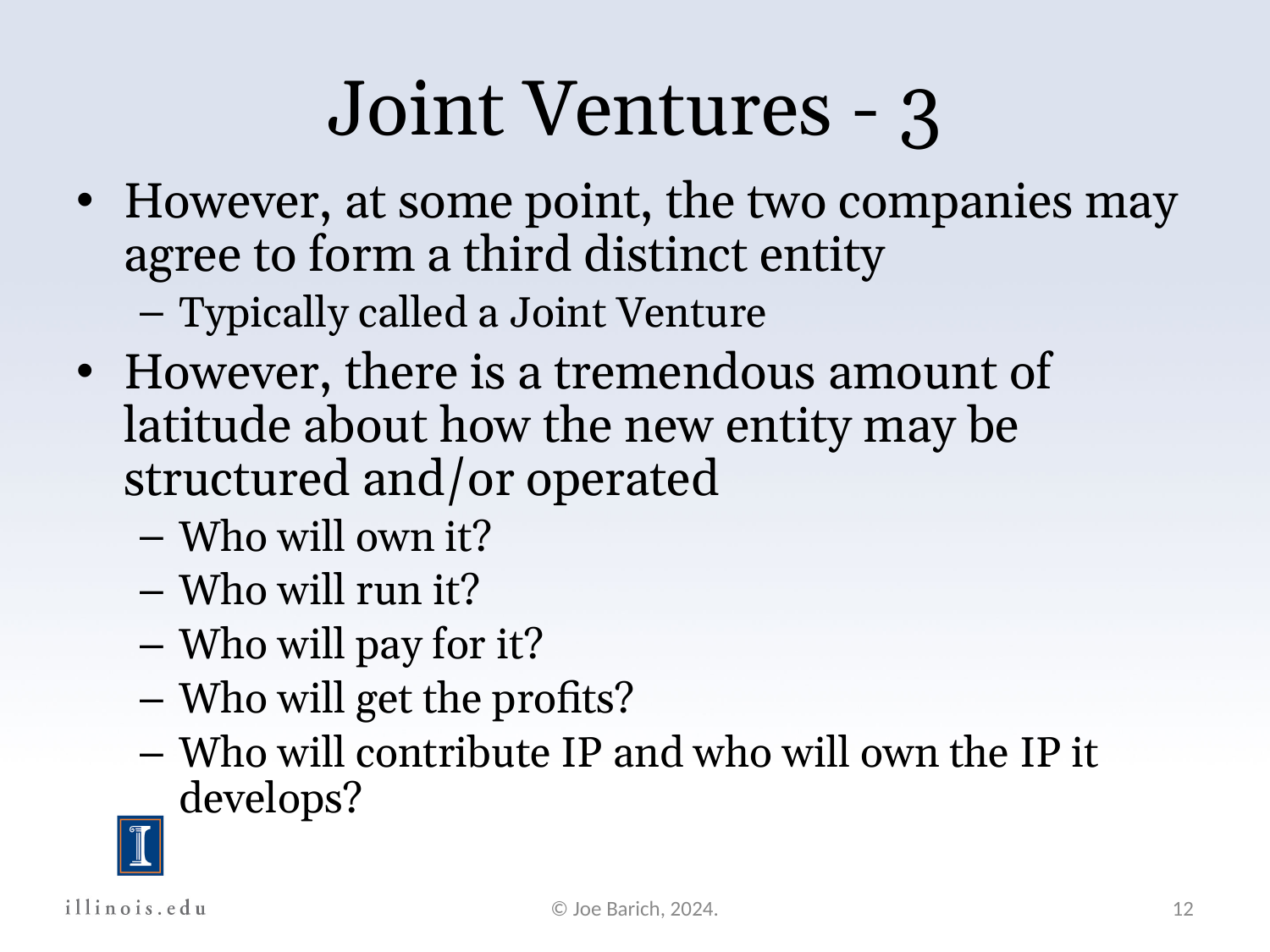

Joint Ventures - 3
However, at some point, the two companies may agree to form a third distinct entity
Typically called a Joint Venture
However, there is a tremendous amount of latitude about how the new entity may be structured and/or operated
Who will own it?
Who will run it?
Who will pay for it?
Who will get the profits?
Who will contribute IP and who will own the IP it develops?

© Joe Barich, 2024.
12